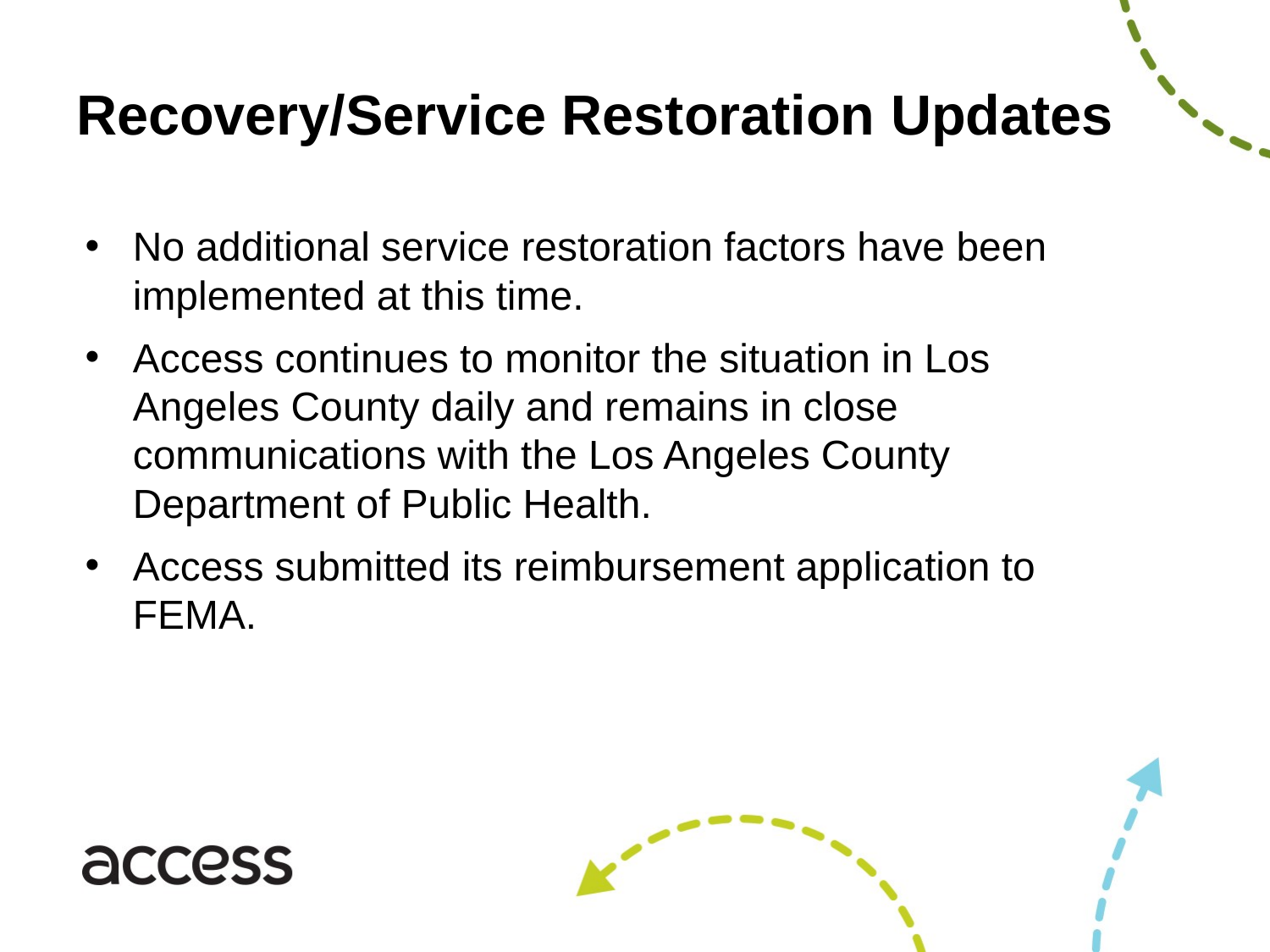

# Recovery/Service Restoration Updates

No additional service restoration factors have been implemented at this time.
Access continues to monitor the situation in Los Angeles County daily and remains in close communications with the Los Angeles County Department of Public Health.
Access submitted its reimbursement application to FEMA.